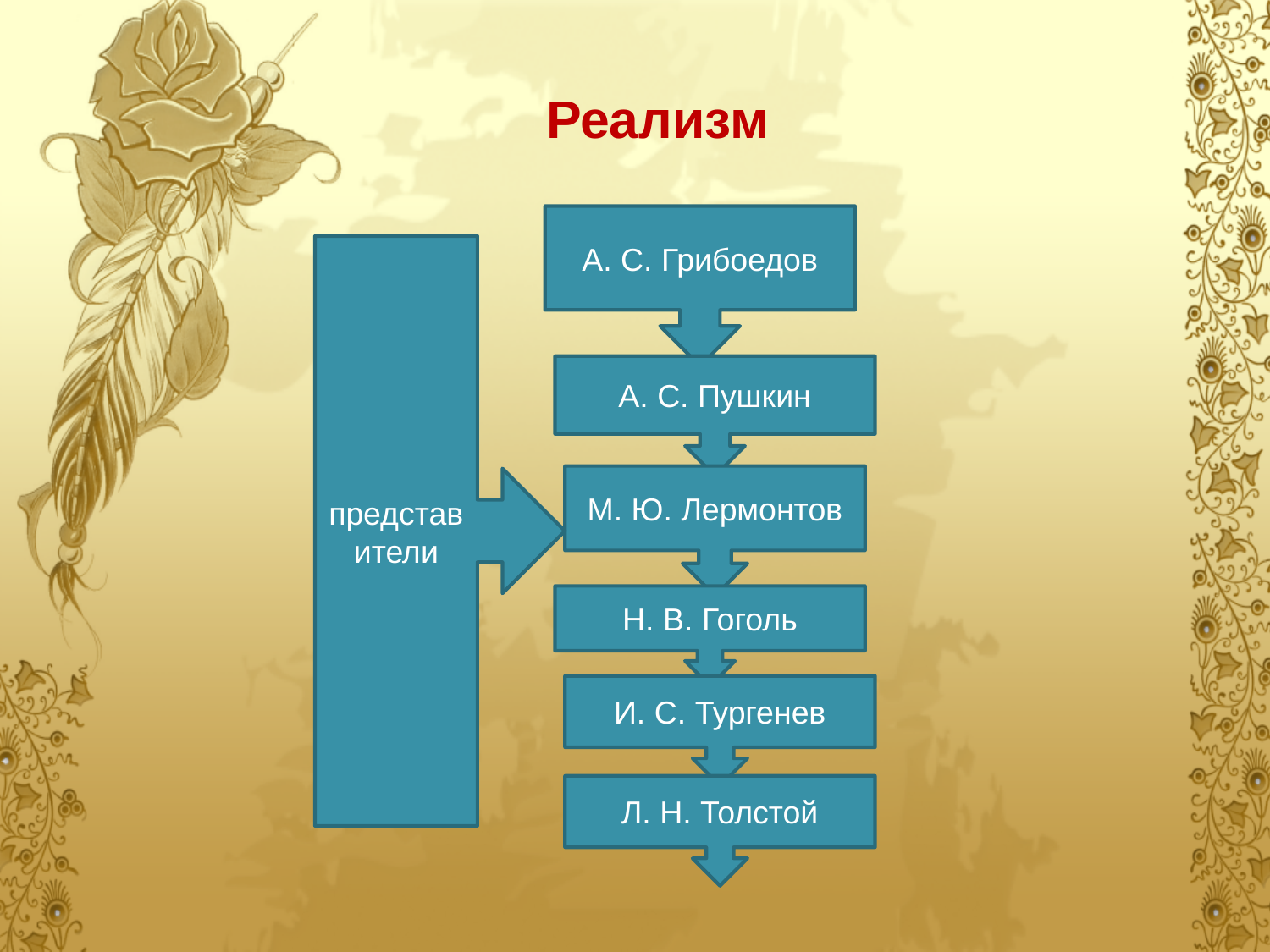

# Реализм
А. С. Грибоедов

представители
А. С. Пушкин
М. Ю. Лермонтов
Н. В. Гоголь
И. С. Тургенев
Л. Н. Толстой